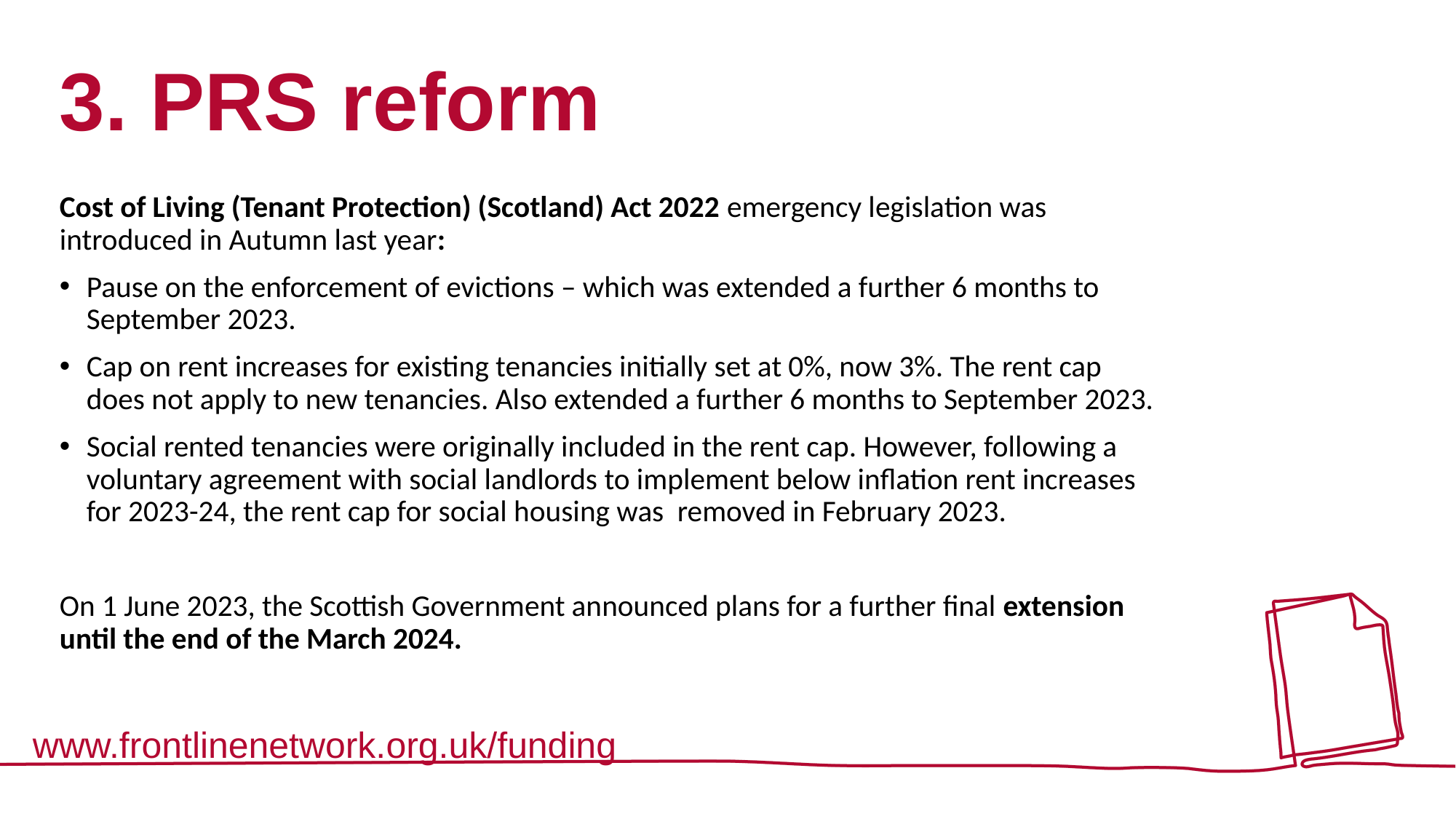

# 3. PRS reform
Cost of Living (Tenant Protection) (Scotland) Act 2022 emergency legislation was introduced in Autumn last year:
Pause on the enforcement of evictions – which was extended a further 6 months to September 2023.
Cap on rent increases for existing tenancies initially set at 0%, now 3%. The rent cap does not apply to new tenancies. Also extended a further 6 months to September 2023.
Social rented tenancies were originally included in the rent cap. However, following a voluntary agreement with social landlords to implement below inflation rent increases for 2023-24, the rent cap for social housing was  removed in February 2023.

On 1 June 2023, the Scottish Government announced plans for a further final extension until the end of the March 2024.